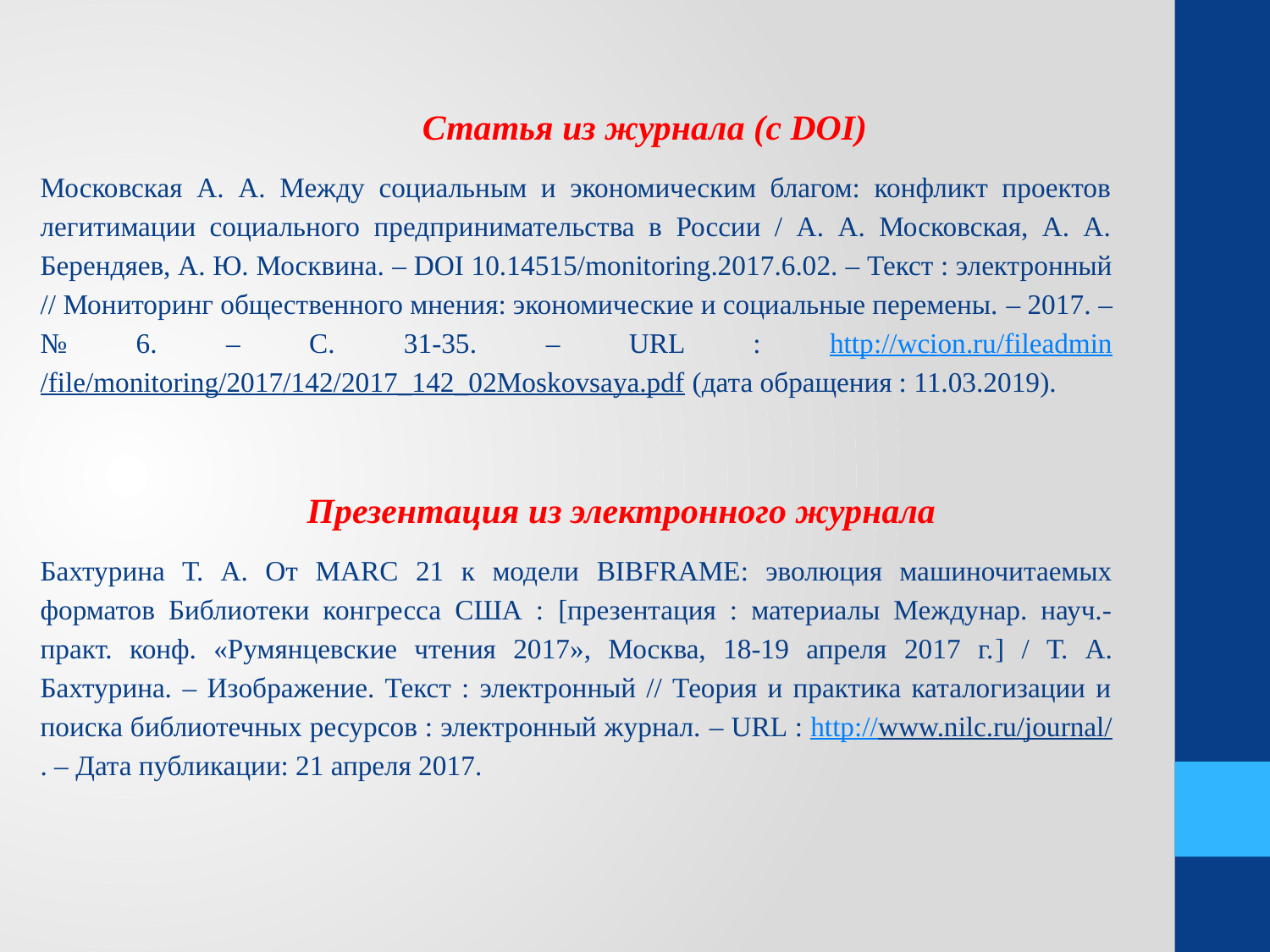

Статья из журнала (c DOI)
Московская А. А. Между социальным и экономическим благом: конфликт проектов легитимации социального предпринимательства в России / А. А. Московская, А. А. Берендяев, А. Ю. Москвина. – DOI 10.14515/monitoring.2017.6.02. – Текст : электронный // Мониторинг общественного мнения: экономические и социальные перемены. – 2017. – № 6. – С. 31-35. – URL : http://wcion.ru/fileadmin/file/monitoring/2017/142/2017_142_02Moskovsaya.pdf (дата обращения : 11.03.2019).

                              Презентация из электронного журнала
Бахтурина Т. А. От MARC 21 к модели BIBFRAME: эволюция машиночитаемых форматов Библиотеки конгресса США : [презентация : материалы Междунар. науч.-практ. конф. «Румянцевские чтения 2017», Москва, 18-19 апреля 2017 г.] / Т. А. Бахтурина. – Изображение. Текст : электронный // Теория и практика каталогизации и поиска библиотечных ресурсов : электронный журнал. – URL : http://www.nilc.ru/journal/. – Дата публикации: 21 апреля 2017.